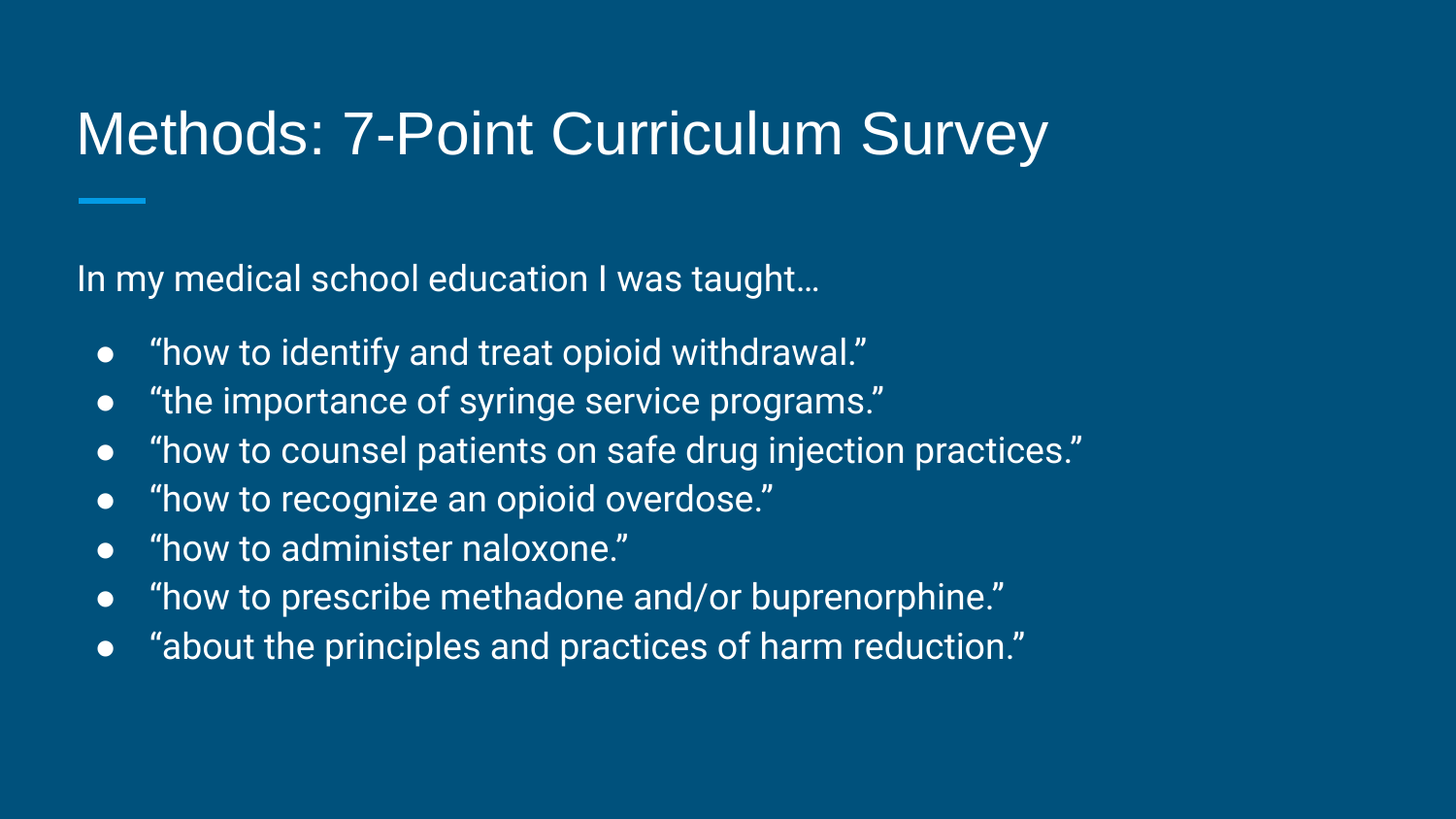

# Methods: 7-Point Curriculum Survey
In my medical school education I was taught…
“how to identify and treat opioid withdrawal.”
“the importance of syringe service programs.”
“how to counsel patients on safe drug injection practices.”
“how to recognize an opioid overdose.”
“how to administer naloxone.”
“how to prescribe methadone and/or buprenorphine.”
“about the principles and practices of harm reduction.”